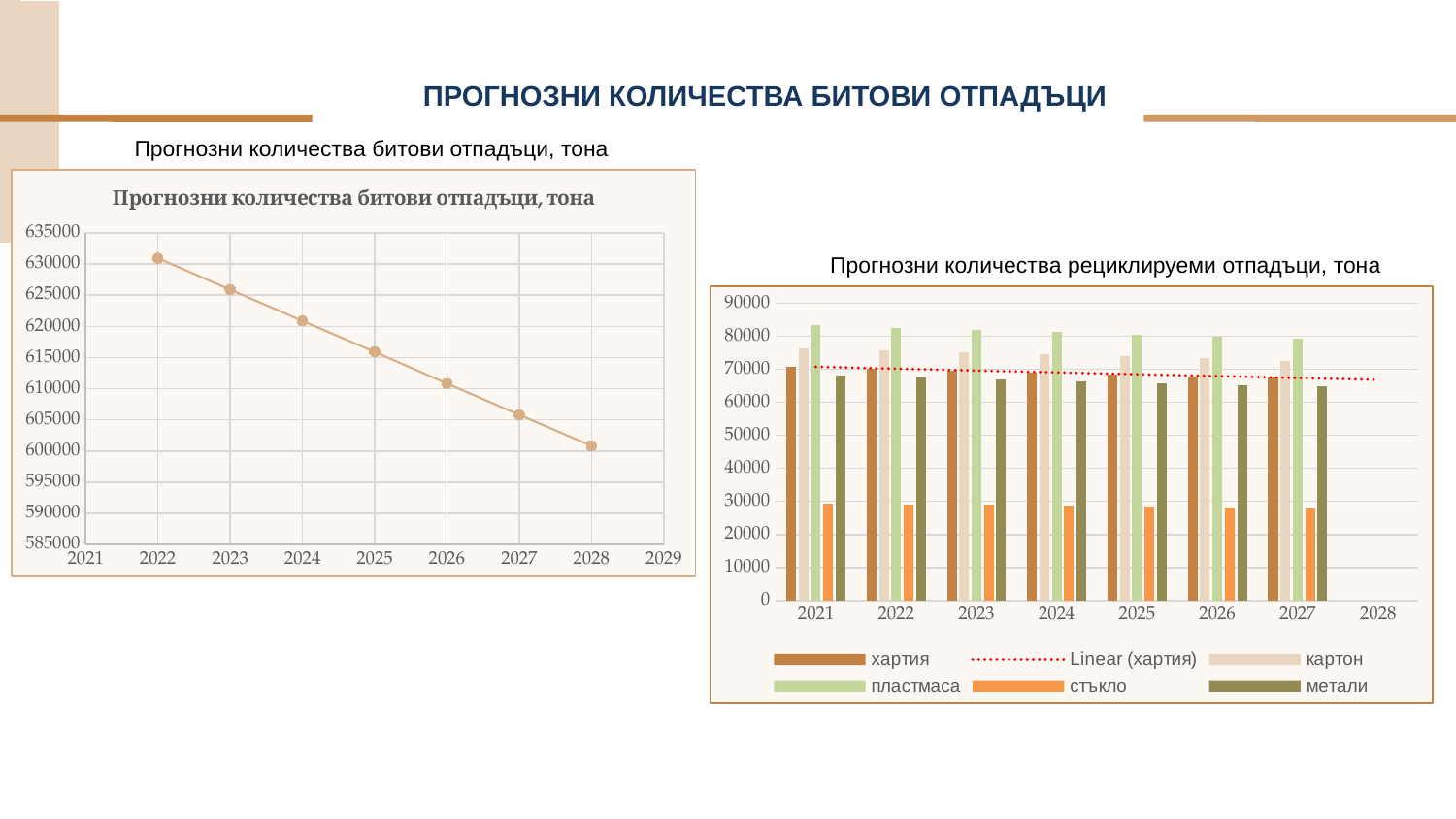

ПРОГНОЗНИ КОЛИЧЕСТВА БИТОВИ ОТПАДЪЦИ

Прогнозни количества битови отпадъци, тона

### Chart: Прогнозни количества битови отпадъци, тона

| Category |  |
|---|---|
Прогнозни количества рециклируеми отпадъци, тона

[unsupported chart]